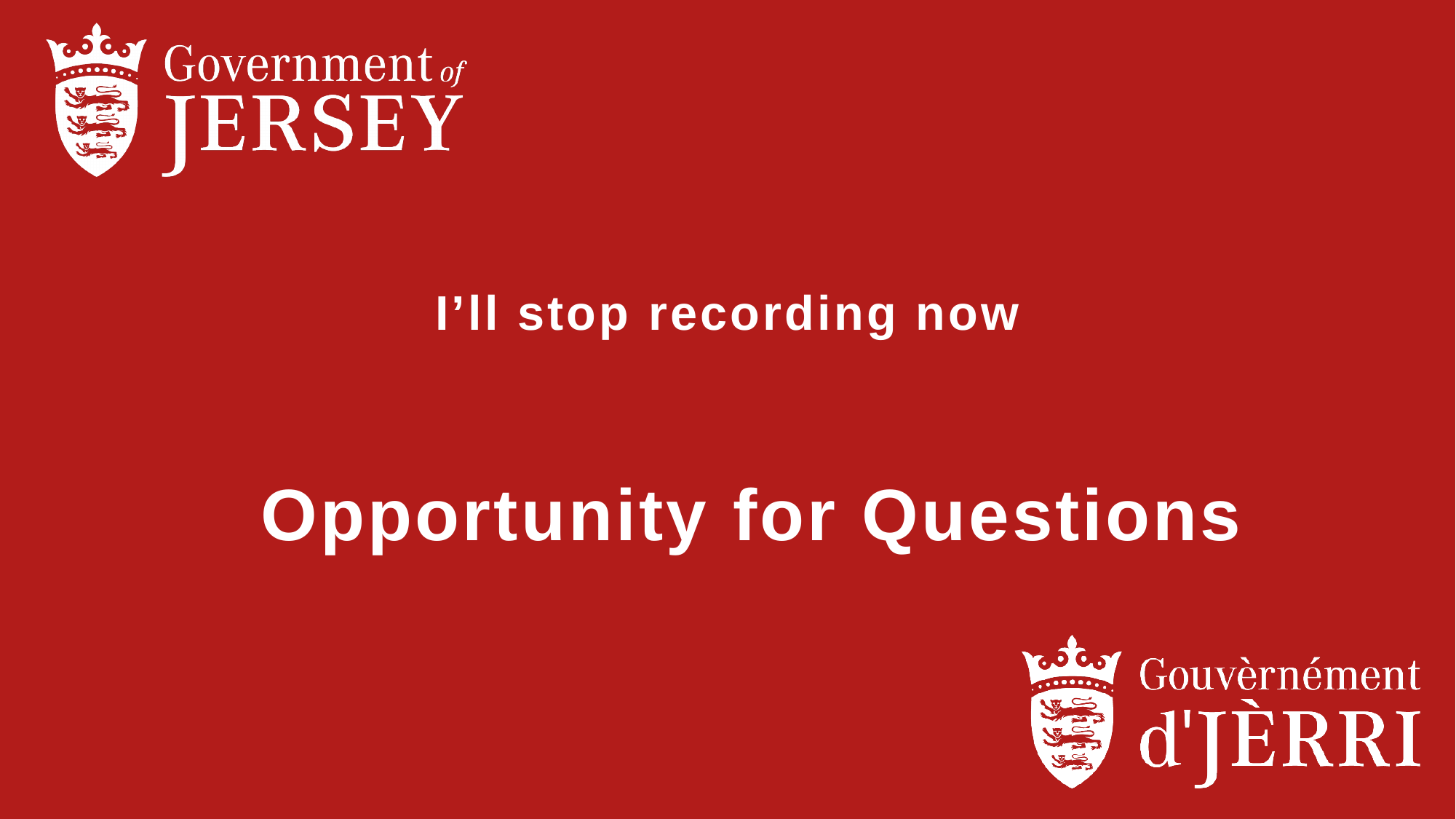

# I’ll stop recording now
Opportunity for Questions